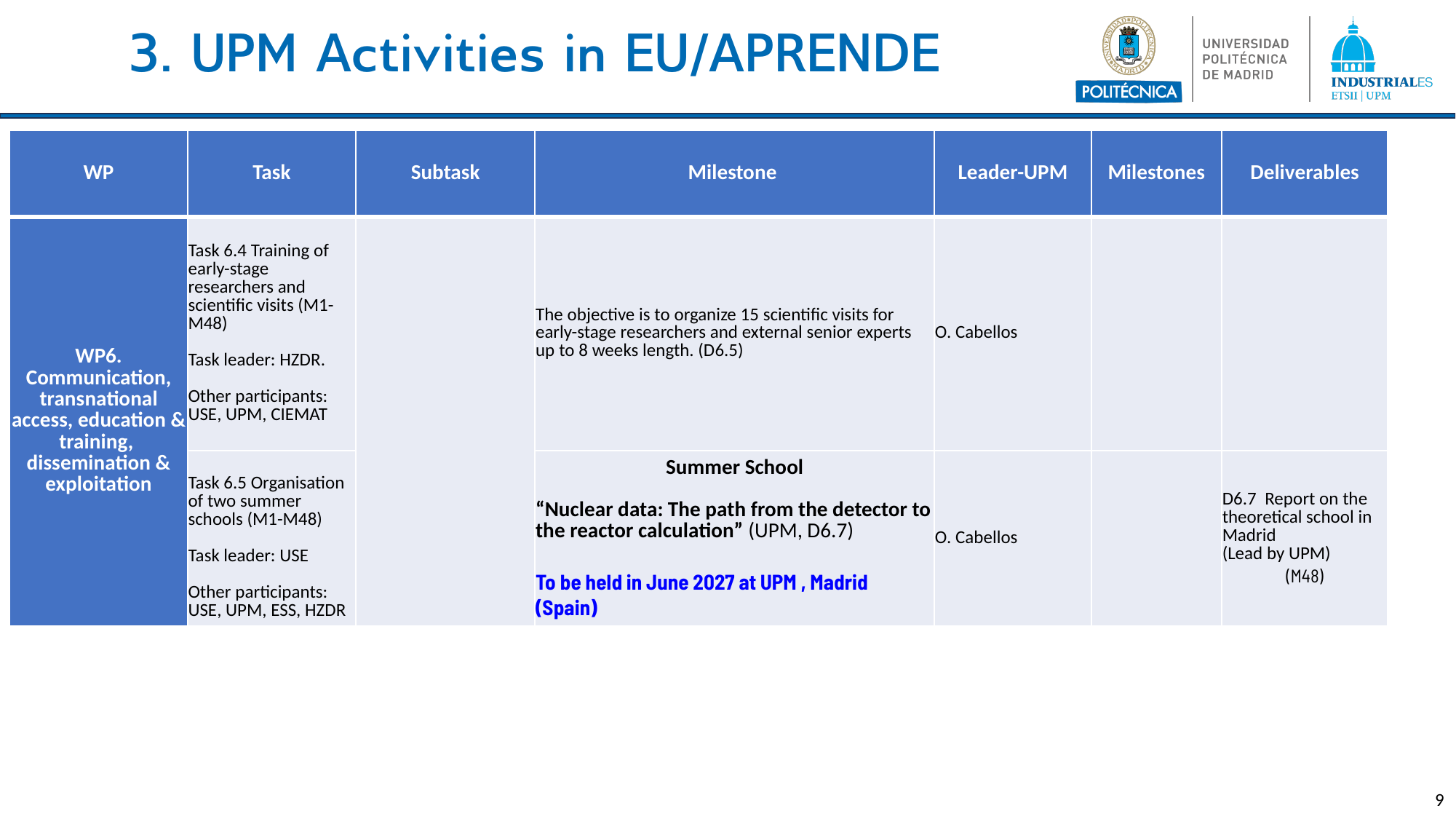

# 3. UPM Activities in EU/APRENDE
| WP | Task | Subtask | Milestone | Leader-UPM | Milestones | Deliverables |
| --- | --- | --- | --- | --- | --- | --- |
| WP6. Communication, transnational access, education & training, dissemination & exploitation | Task 6.4 Training of early-stage researchers and scientific visits (M1-M48) Task leader: HZDR. Other participants: USE, UPM, CIEMAT |  | The objective is to organize 15 scientific visits for early-stage researchers and external senior experts up to 8 weeks length. (D6.5) | O. Cabellos |  |  |
|  | Task 6.5 Organisation of two summer schools (M1-M48) Task leader: USE Other participants: USE, UPM, ESS, HZDR |  | Summer School “Nuclear data: The path from the detector to the reactor calculation” (UPM, D6.7) To be held in June 2027 at UPM , Madrid (Spain) | O. Cabellos |  | D6.7 Report on the theoretical school in Madrid (Lead by UPM) (M48) |
9